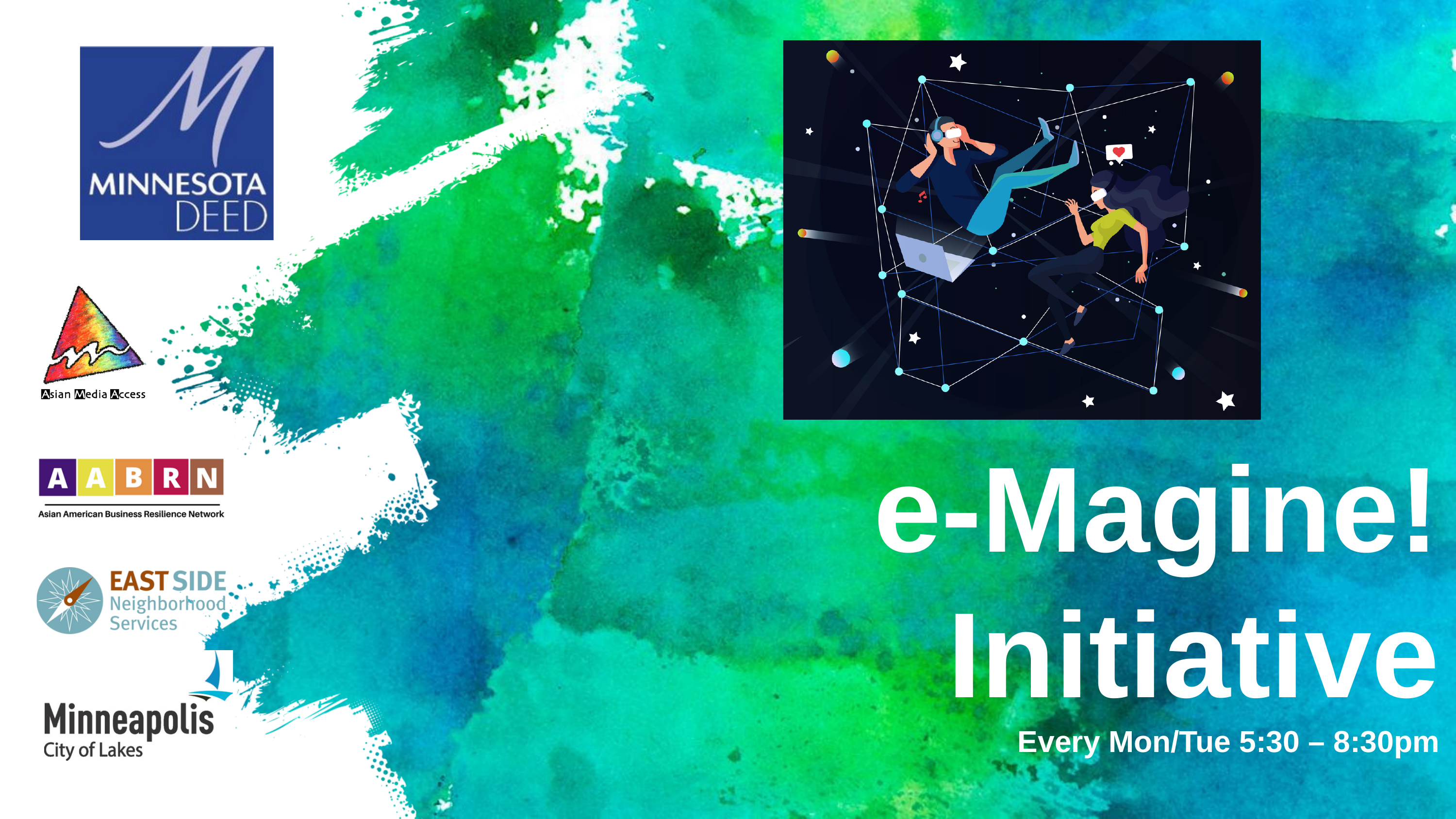

e-Magine! Initiative
Every Mon/Tue 5:30 – 8:30pm